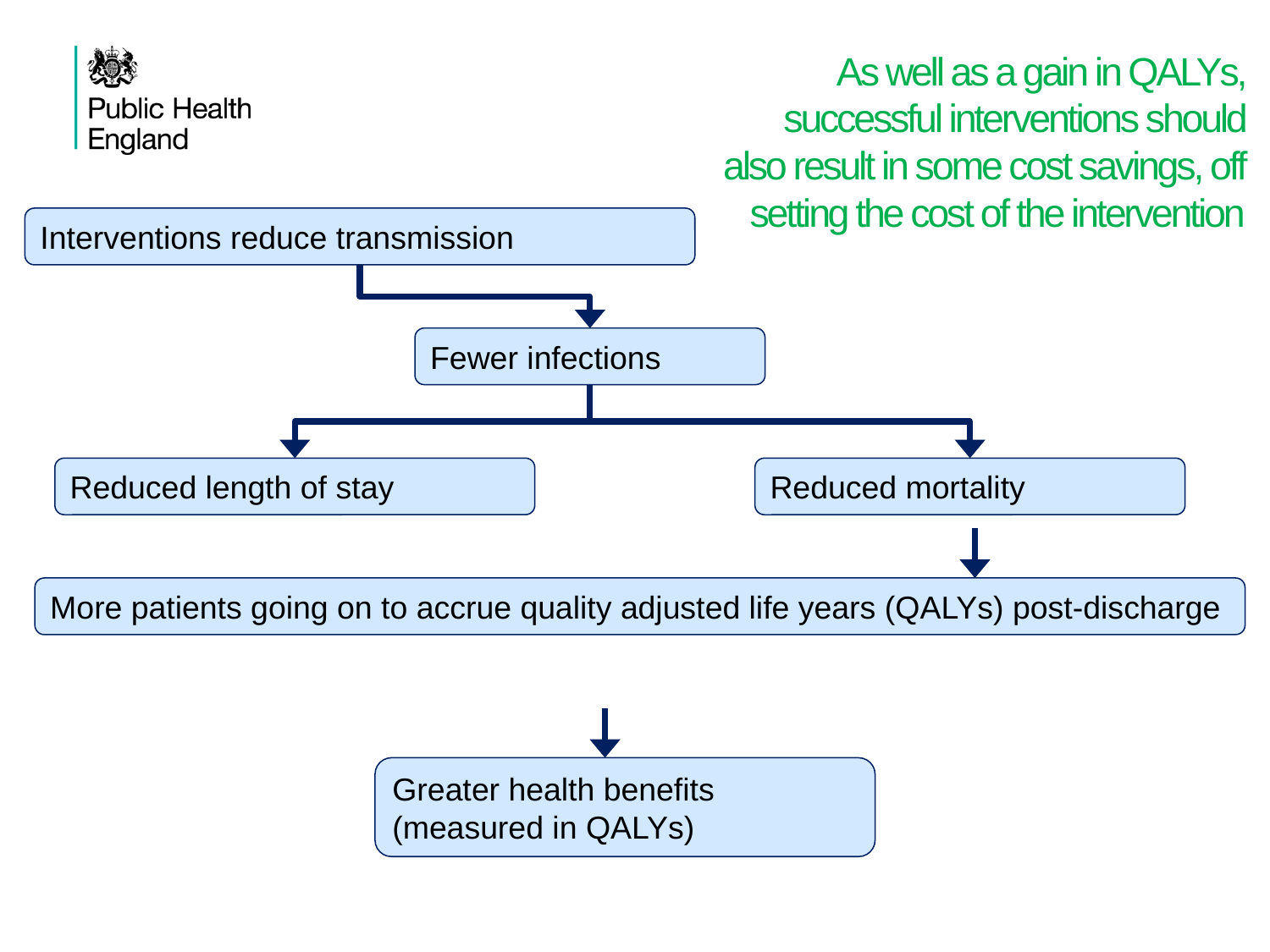

# As well as a gain in QALYs, successful interventions should also result in some cost savings, off setting the cost of the intervention
Interventions reduce transmission
Fewer infections
Reduced length of stay
Reduced mortality
More patients going on to accrue quality adjusted life years (QALYs) post-discharge
Greater health benefits (measured in QALYs)